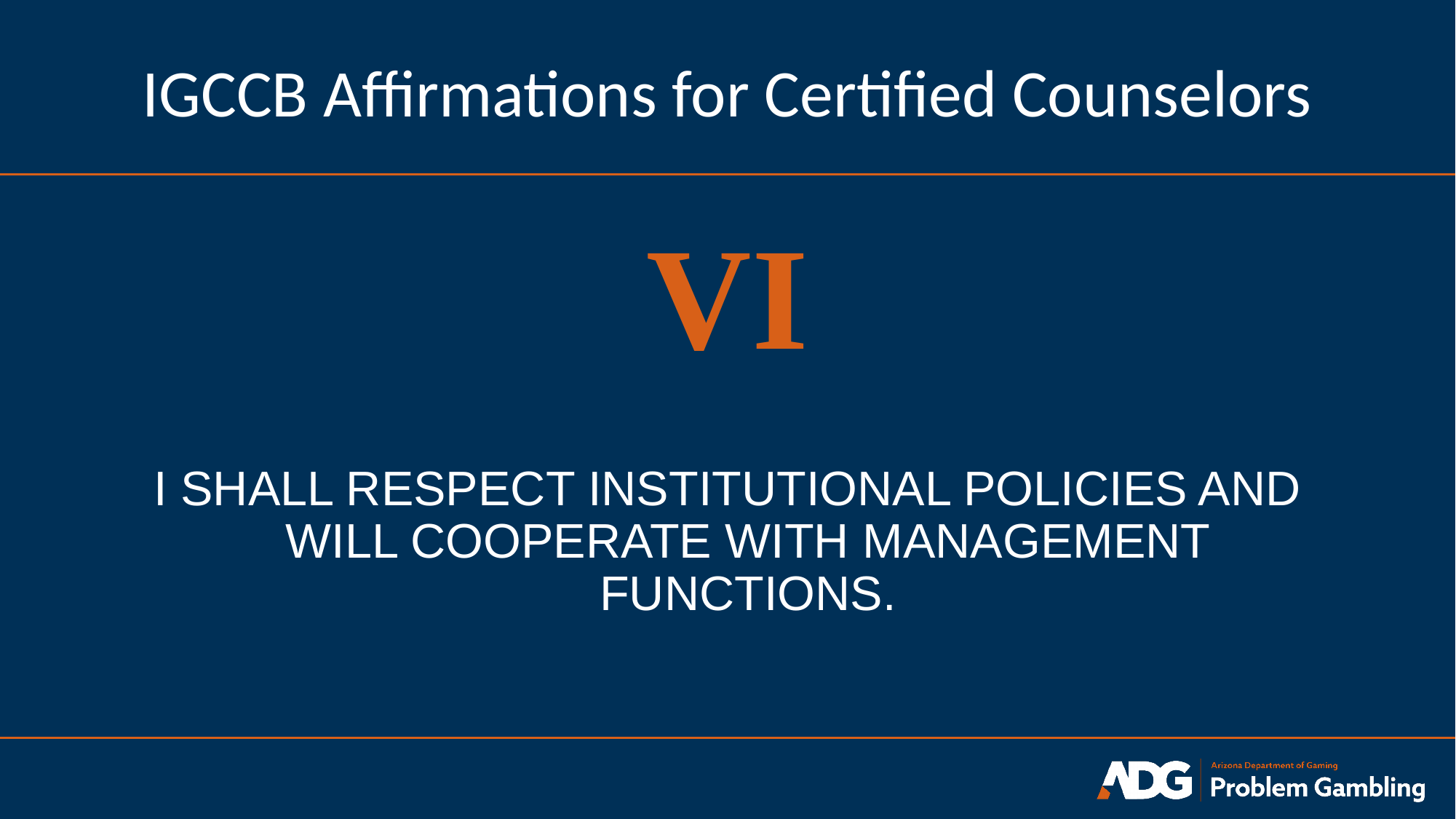

# IGCCB Affirmations for Certified Counselors
VI

I SHALL RESPECT INSTITUTIONAL POLICIES AND WILL COOPERATE WITH MANAGEMENT FUNCTIONS.